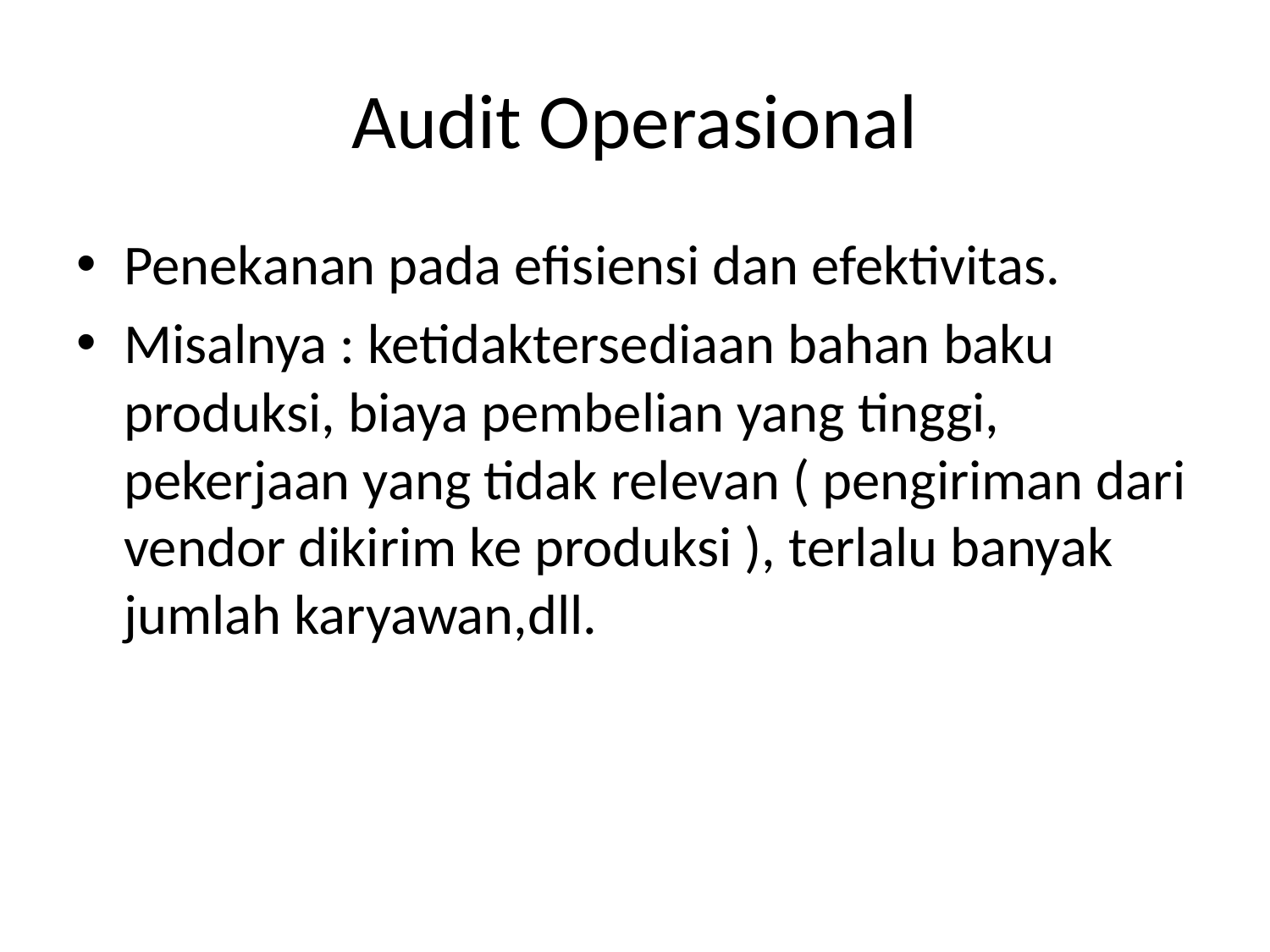

# Audit Operasional
Penekanan pada efisiensi dan efektivitas.
Misalnya : ketidaktersediaan bahan baku produksi, biaya pembelian yang tinggi, pekerjaan yang tidak relevan ( pengiriman dari vendor dikirim ke produksi ), terlalu banyak jumlah karyawan,dll.